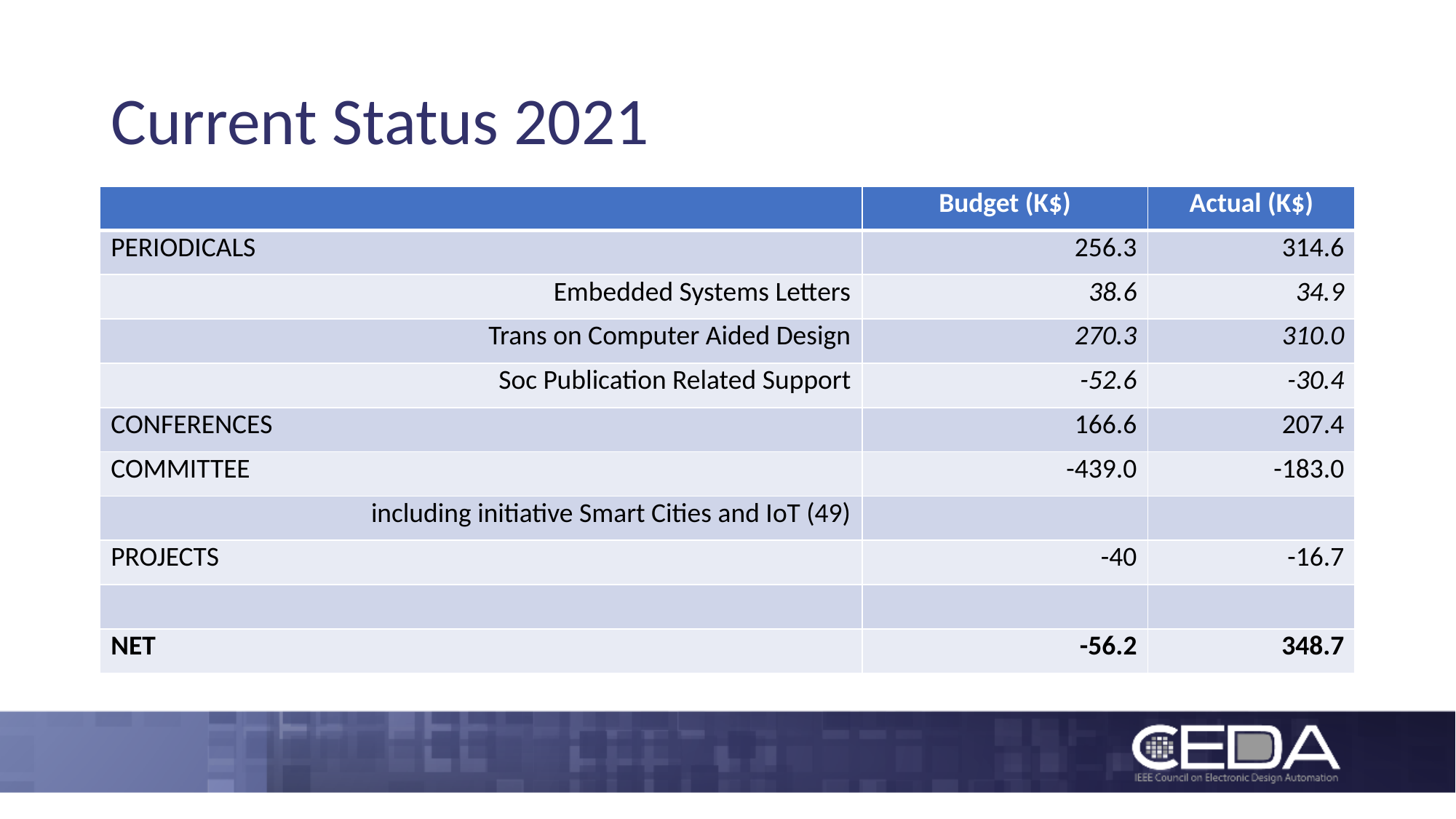

# Current Status 2021
|  | Budget (K$) | Actual (K$) |
| --- | --- | --- |
| PERIODICALS | 256.3 | 314.6 |
| Embedded Systems Letters | 38.6 | 34.9 |
| Trans on Computer Aided Design | 270.3 | 310.0 |
| Soc Publication Related Support | -52.6 | -30.4 |
| CONFERENCES | 166.6 | 207.4 |
| COMMITTEE | -439.0 | -183.0 |
| including initiative Smart Cities and IoT (49) |  |  |
| PROJECTS | -40 | -16.7 |
|  |  |  |
| NET | -56.2 | 348.7 |